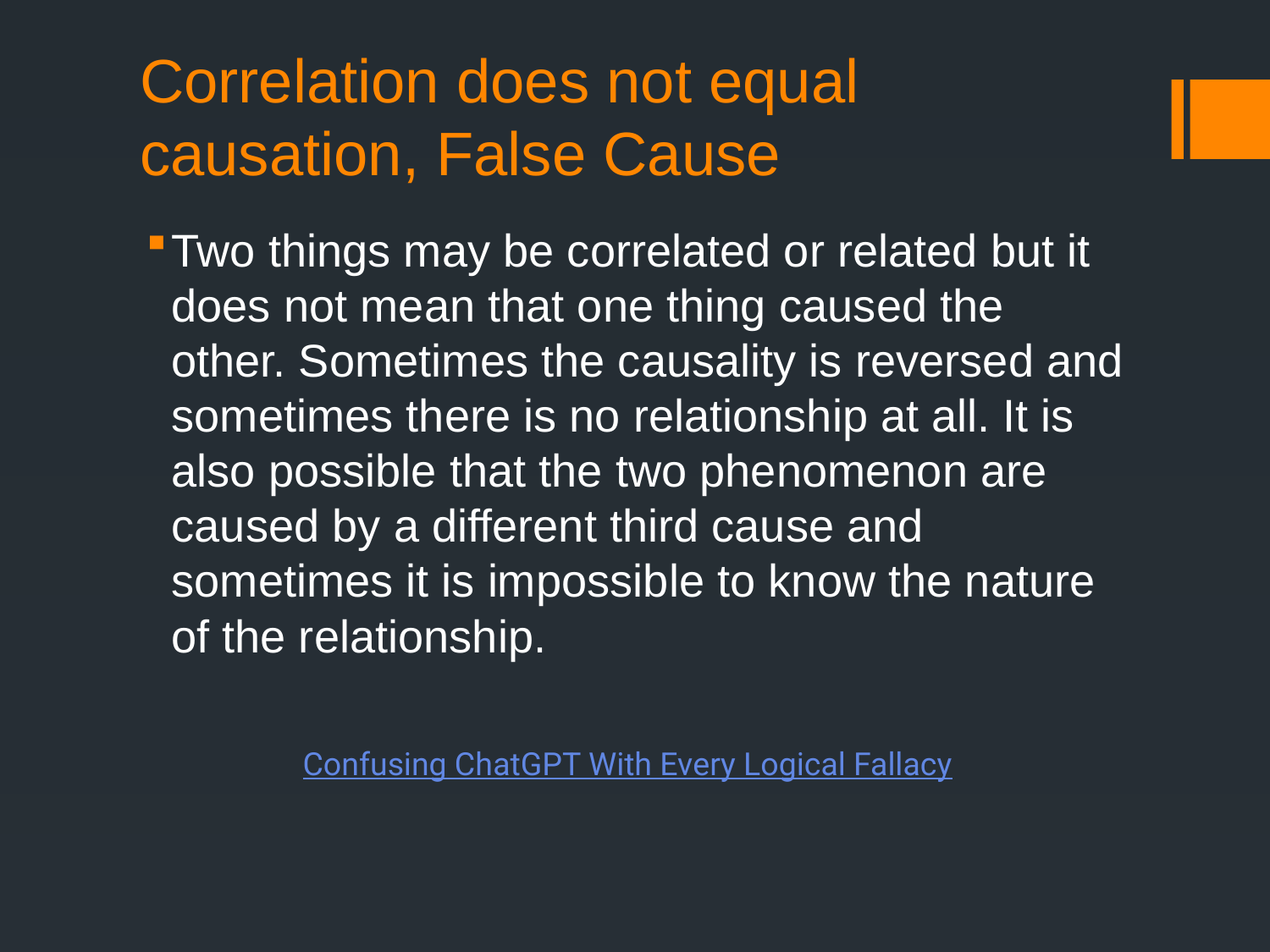

# Correlation does not equal causation, False Cause
Two things may be correlated or related but it does not mean that one thing caused the other. Sometimes the causality is reversed and sometimes there is no relationship at all. It is also possible that the two phenomenon are caused by a different third cause and sometimes it is impossible to know the nature of the relationship.
Confusing ChatGPT With Every Logical Fallacy